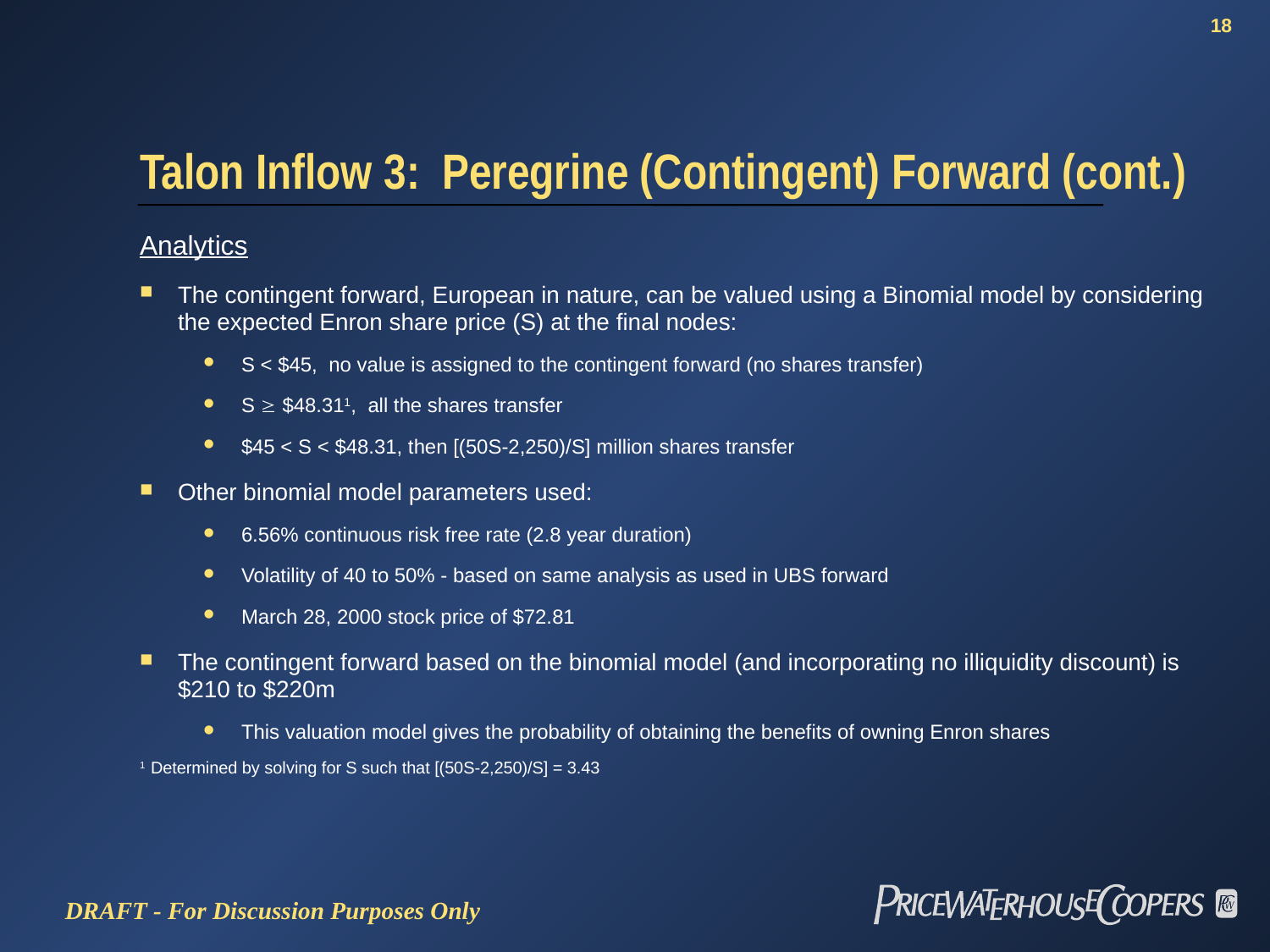

# Talon Inflow 3:  Peregrine (Contingent) Forward (cont.)
Analytics
The contingent forward, European in nature, can be valued using a Binomial model by considering the expected Enron share price (S) at the final nodes:
S < $45,  no value is assigned to the contingent forward (no shares transfer)
S ≥ $48.311,  all the shares transfer
$45 < S < $48.31, then [(50S-2,250)/S] million shares transfer
Other binomial model parameters used:
6.56% continuous risk free rate (2.8 year duration)
Volatility of 40 to 50% - based on same analysis as used in UBS forward
March 28, 2000 stock price of $72.81
The contingent forward based on the binomial model (and incorporating no illiquidity discount) is $210 to $220m
This valuation model gives the probability of obtaining the benefits of owning Enron shares
1  Determined by solving for S such that [(50S-2,250)/S] = 3.43